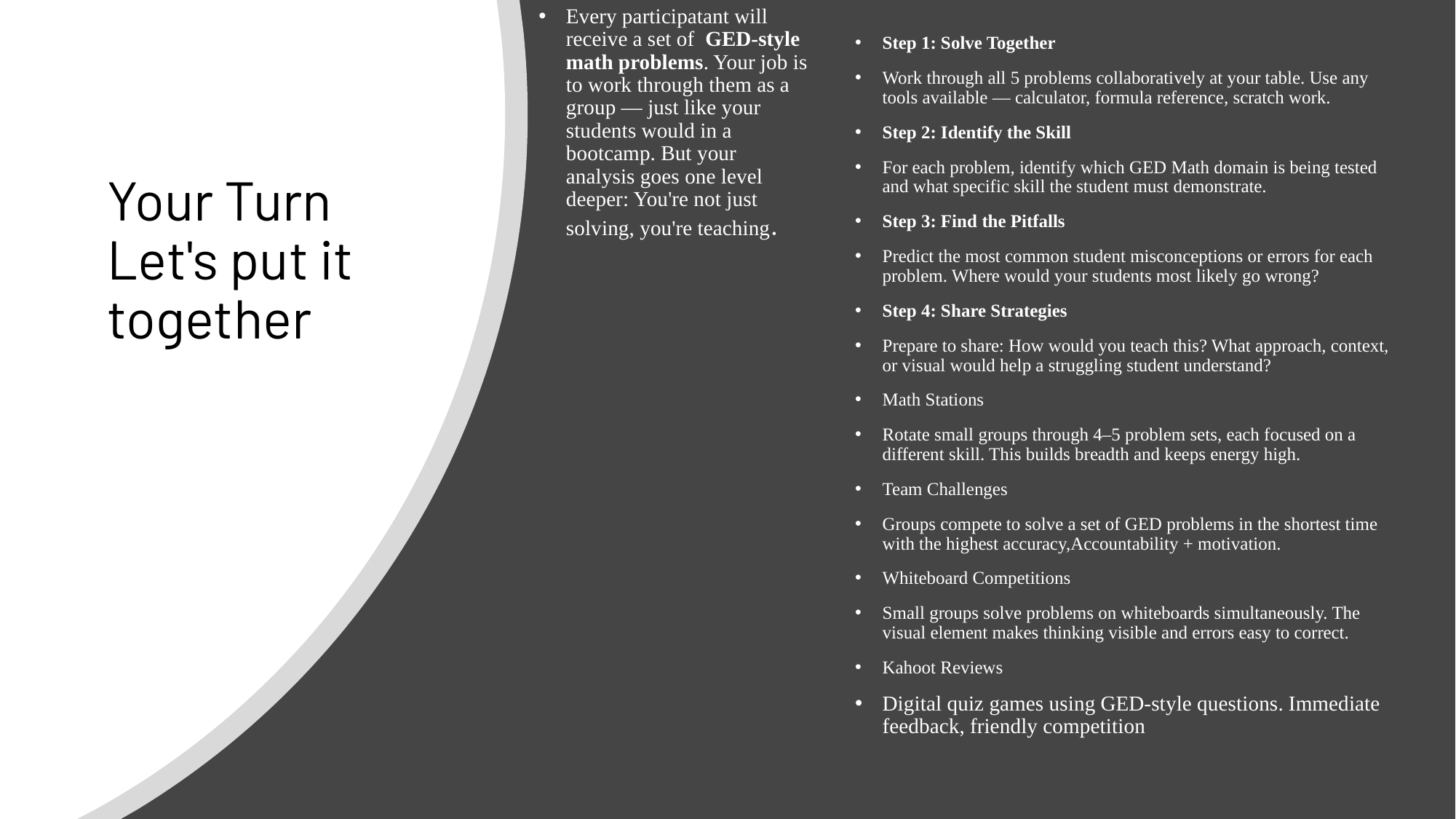

Every participatant will receive a set of  GED-style math problems. Your job is to work through them as a group — just like your students would in a bootcamp. But your analysis goes one level deeper: You're not just solving, you're teaching.

Step 1: Solve Together
Work through all 5 problems collaboratively at your table. Use any tools available — calculator, formula reference, scratch work.
Step 2: Identify the Skill
For each problem, identify which GED Math domain is being tested and what specific skill the student must demonstrate.
Step 3: Find the Pitfalls
Predict the most common student misconceptions or errors for each problem. Where would your students most likely go wrong?
Step 4: Share Strategies
Prepare to share: How would you teach this? What approach, context, or visual would help a struggling student understand?
Math Stations
Rotate small groups through 4–5 problem sets, each focused on a different skill. This builds breadth and keeps energy high.
Team Challenges
Groups compete to solve a set of GED problems in the shortest time with the highest accuracy,Accountability + motivation.
Whiteboard Competitions
Small groups solve problems on whiteboards simultaneously. The visual element makes thinking visible and errors easy to correct.
Kahoot Reviews
Digital quiz games using GED-style questions. Immediate feedback, friendly competition

# Your Turn Let's put it together